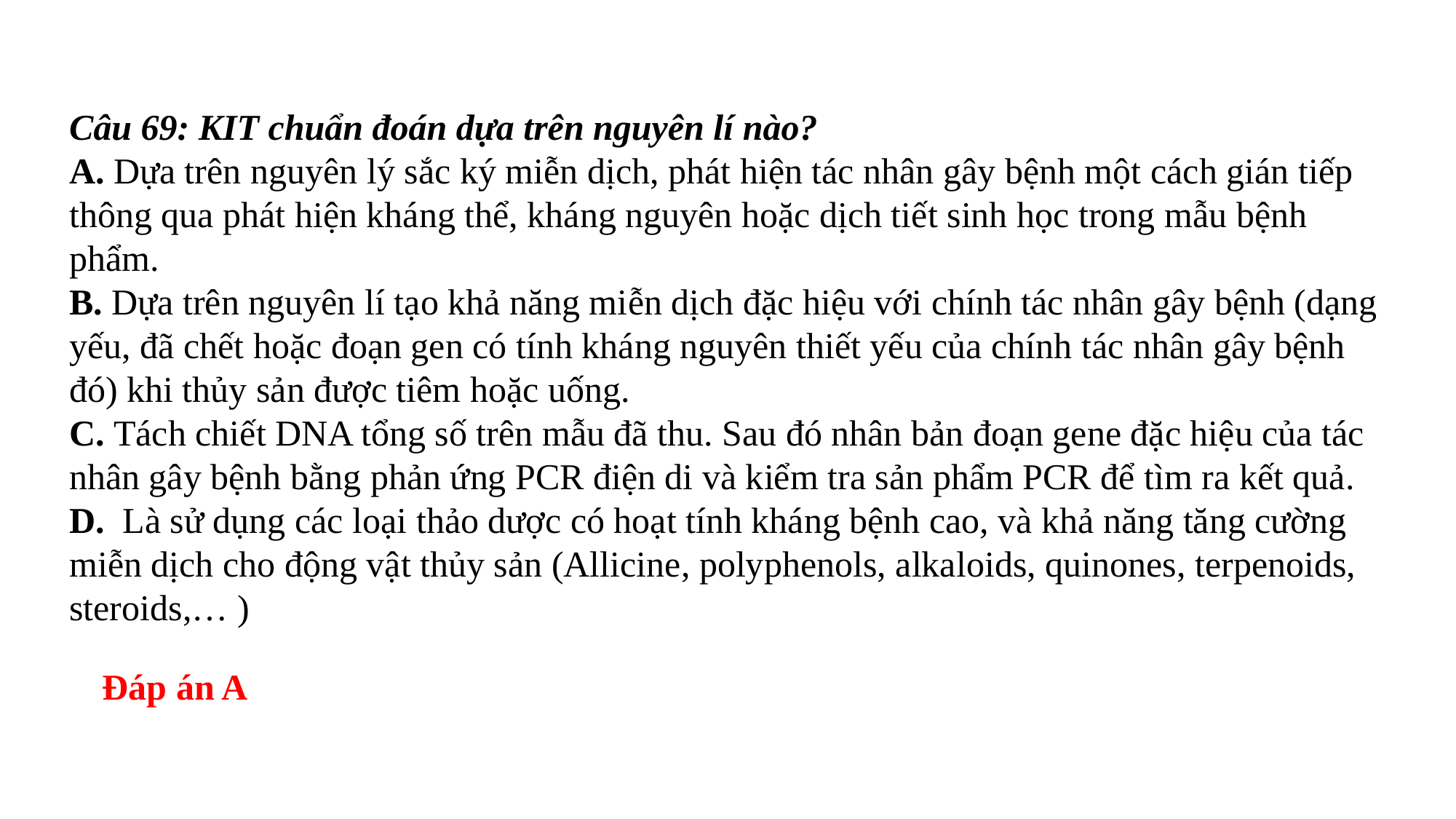

Câu 69: KIT chuẩn đoán dựa trên nguyên lí nào?
A. Dựa trên nguyên lý sắc ký miễn dịch, phát hiện tác nhân gây bệnh một cách gián tiếp thông qua phát hiện kháng thể, kháng nguyên hoặc dịch tiết sinh học trong mẫu bệnh phẩm.
B. Dựa trên nguyên lí tạo khả năng miễn dịch đặc hiệu với chính tác nhân gây bệnh (dạng yếu, đã chết hoặc đoạn gen có tính kháng nguyên thiết yếu của chính tác nhân gây bệnh đó) khi thủy sản được tiêm hoặc uống.
C. Tách chiết DNA tổng số trên mẫu đã thu. Sau đó nhân bản đoạn gene đặc hiệu của tác nhân gây bệnh bằng phản ứng PCR điện di và kiểm tra sản phẩm PCR để tìm ra kết quả.
D.  Là sử dụng các loại thảo dược có hoạt tính kháng bệnh cao, và khả năng tăng cường miễn dịch cho động vật thủy sản (Allicine, polyphenols, alkaloids, quinones, terpenoids, steroids,… )
Đáp án A